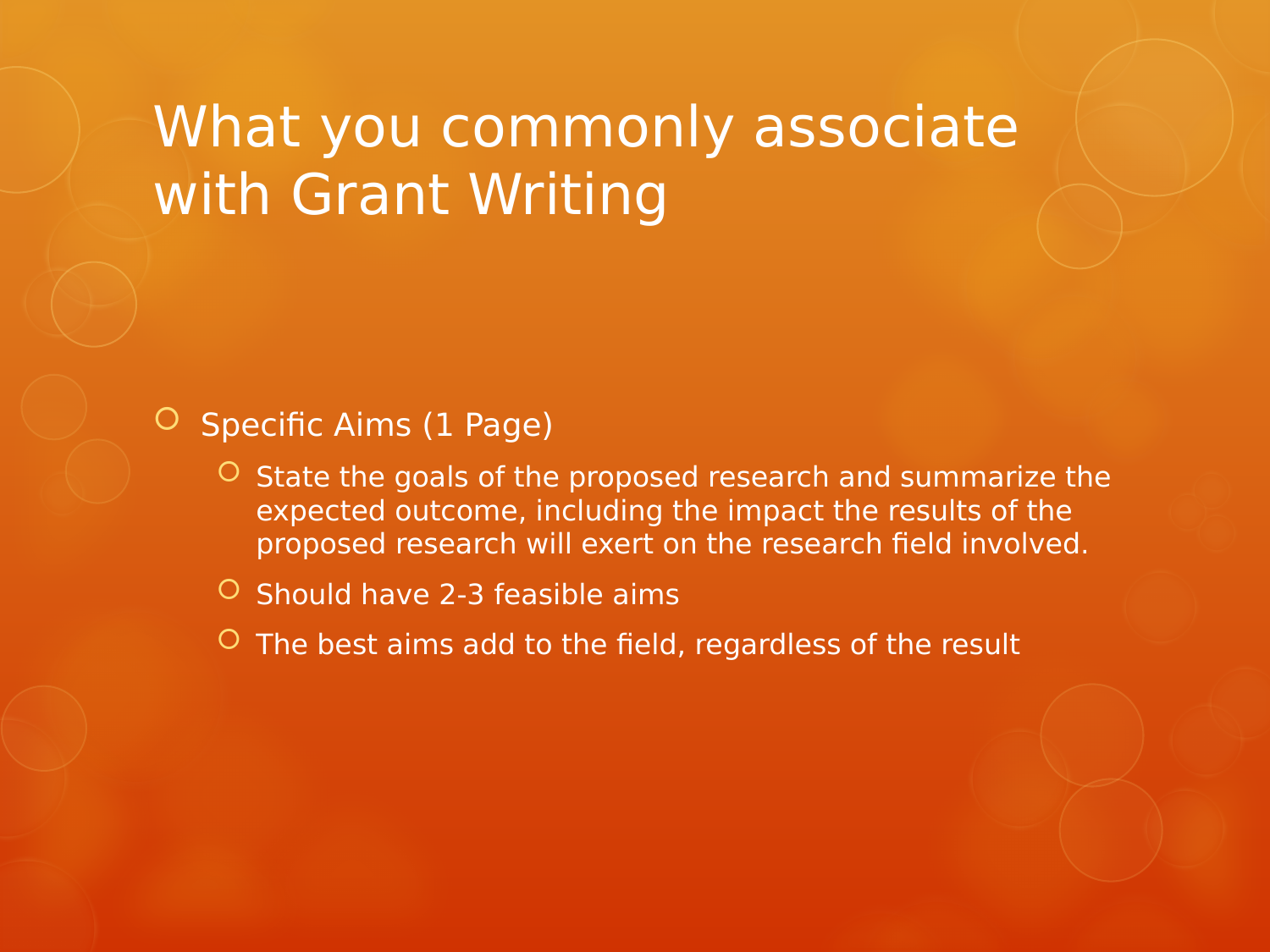

# What you commonly associate with Grant Writing
Specific Aims (1 Page)
State the goals of the proposed research and summarize the expected outcome, including the impact the results of the proposed research will exert on the research field involved.
Should have 2-3 feasible aims
The best aims add to the field, regardless of the result